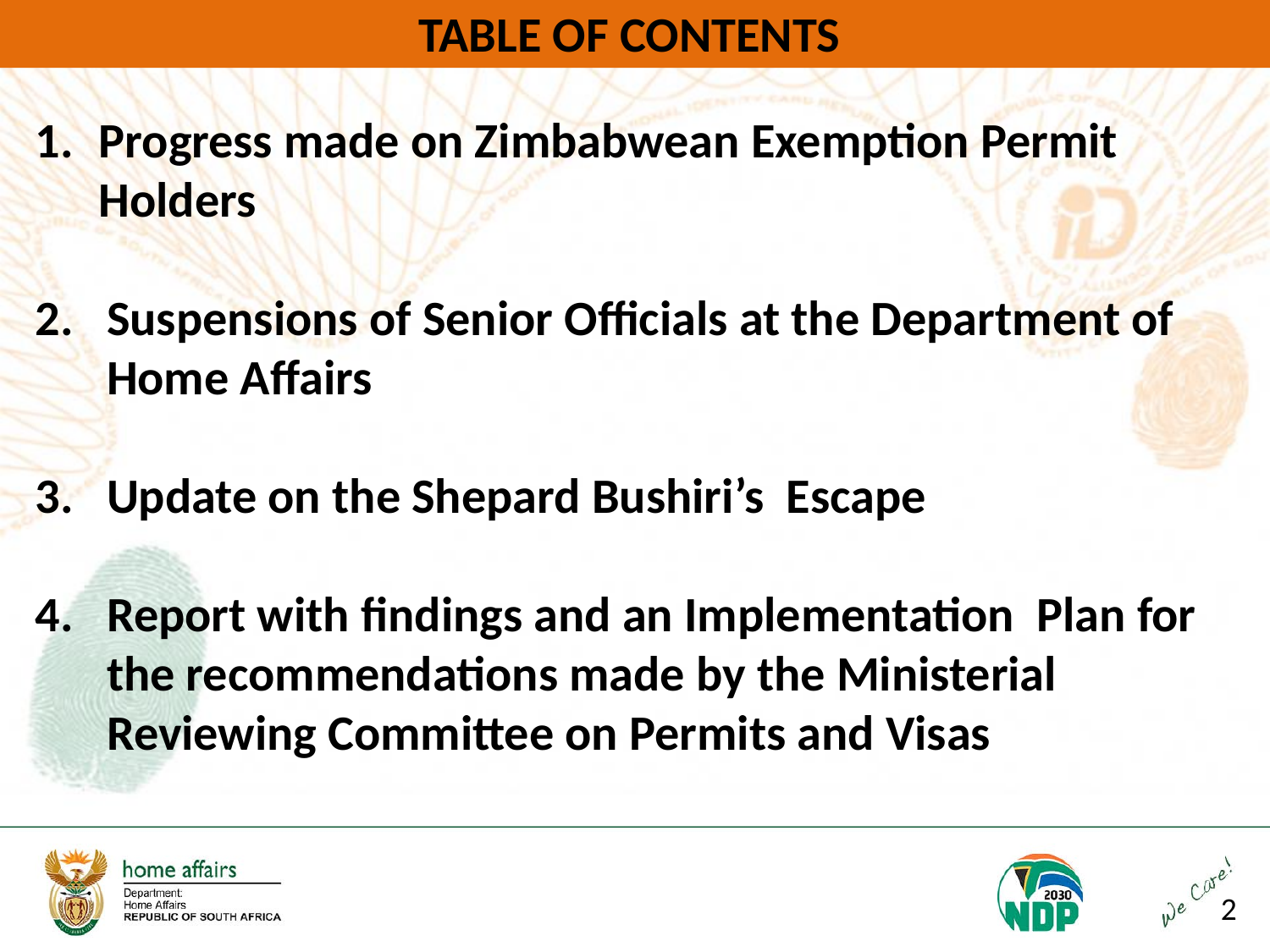

TABLE OF CONTENTS

Progress made on Zimbabwean Exemption Permit Holders

Suspensions of Senior Officials at the Department of Home Affairs

Update on the Shepard Bushiri’s  Escape

Report with findings and an Implementation  Plan for the recommendations made by the Ministerial Reviewing Committee on Permits and Visas
2